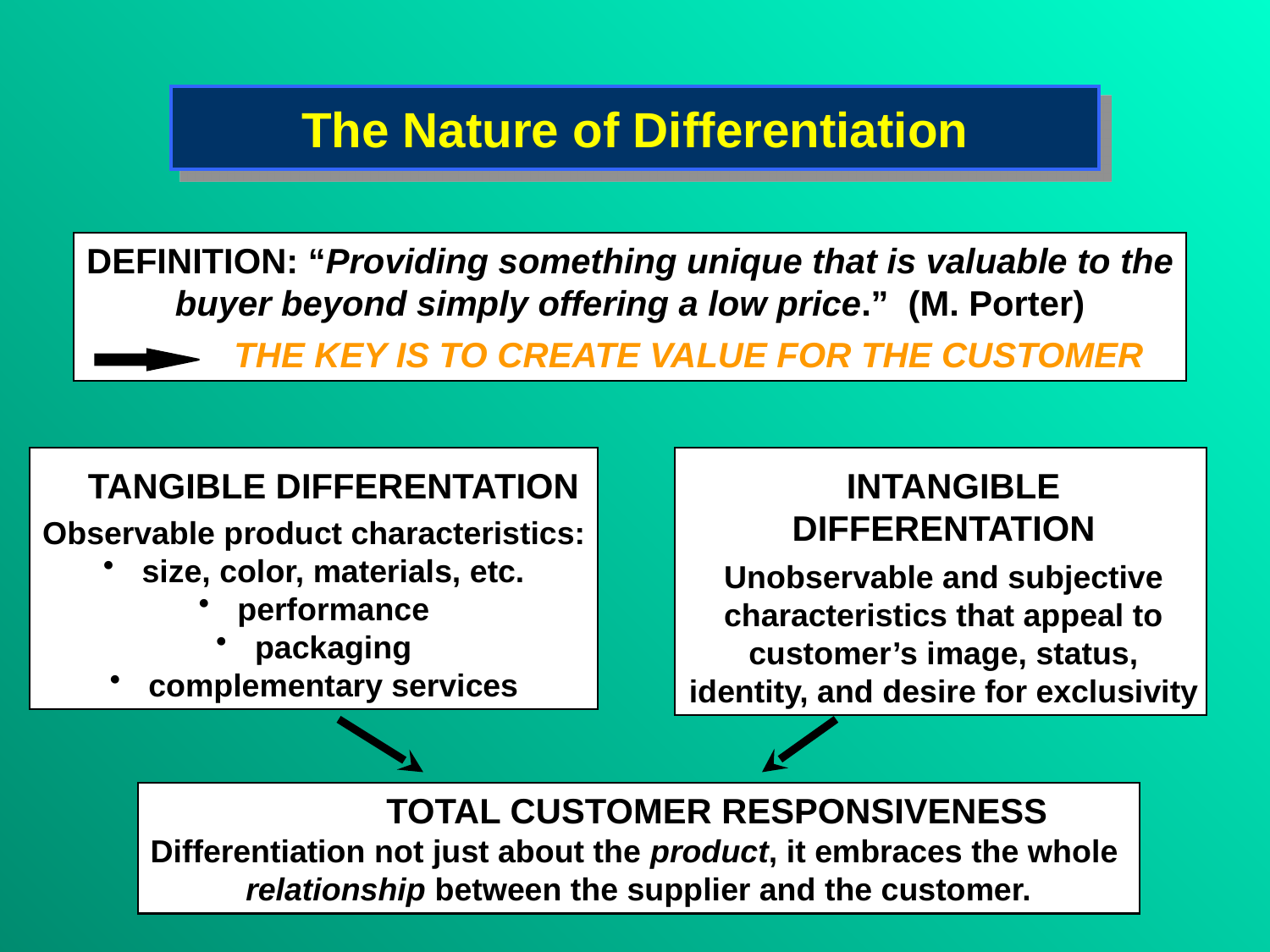

# The Nature of Differentiation
DEFINITION: “Providing something unique that is valuable to the
buyer beyond simply offering a low price.”  (M. Porter)
	THE KEY IS TO CREATE VALUE FOR THE CUSTOMER

    TANGIBLE DIFFERENTATION
Observable product characteristics:
 size, color, materials, etc.
 performance
 packaging
 complementary services
  INTANGIBLE DIFFERENTATION
Unobservable and subjective
characteristics that appeal to customer’s image, status, identity, and desire for exclusivity

	   TOTAL CUSTOMER RESPONSIVENESS
Differentiation not just about the product, it embraces the whole
relationship between the supplier and the customer.